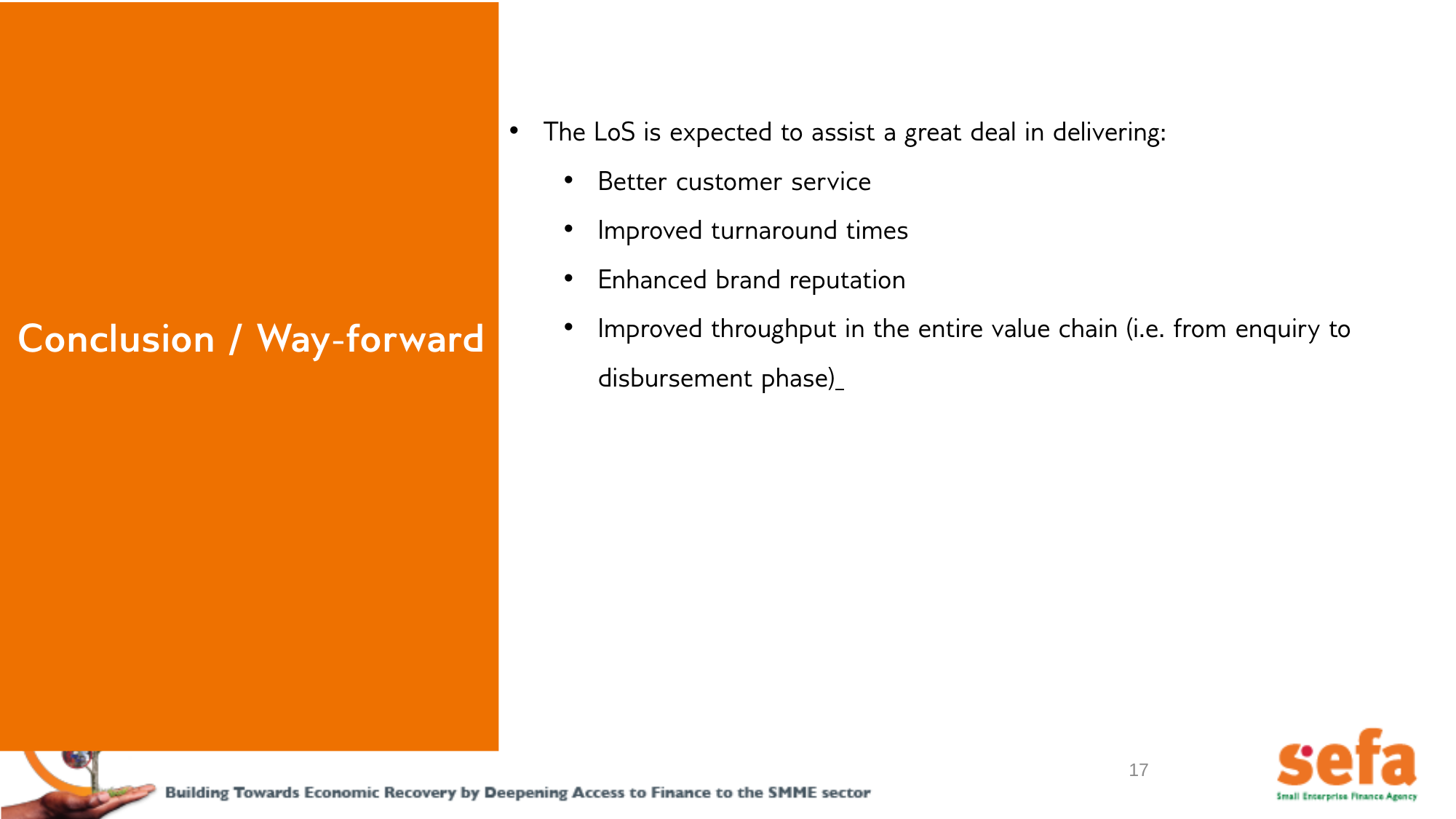

The LoS is expected to assist a great deal in delivering:
Better customer service
Improved turnaround times
Enhanced brand reputation
Improved throughput in the entire value chain (i.e. from enquiry to disbursement phase)

Conclusion / Way-forward
17